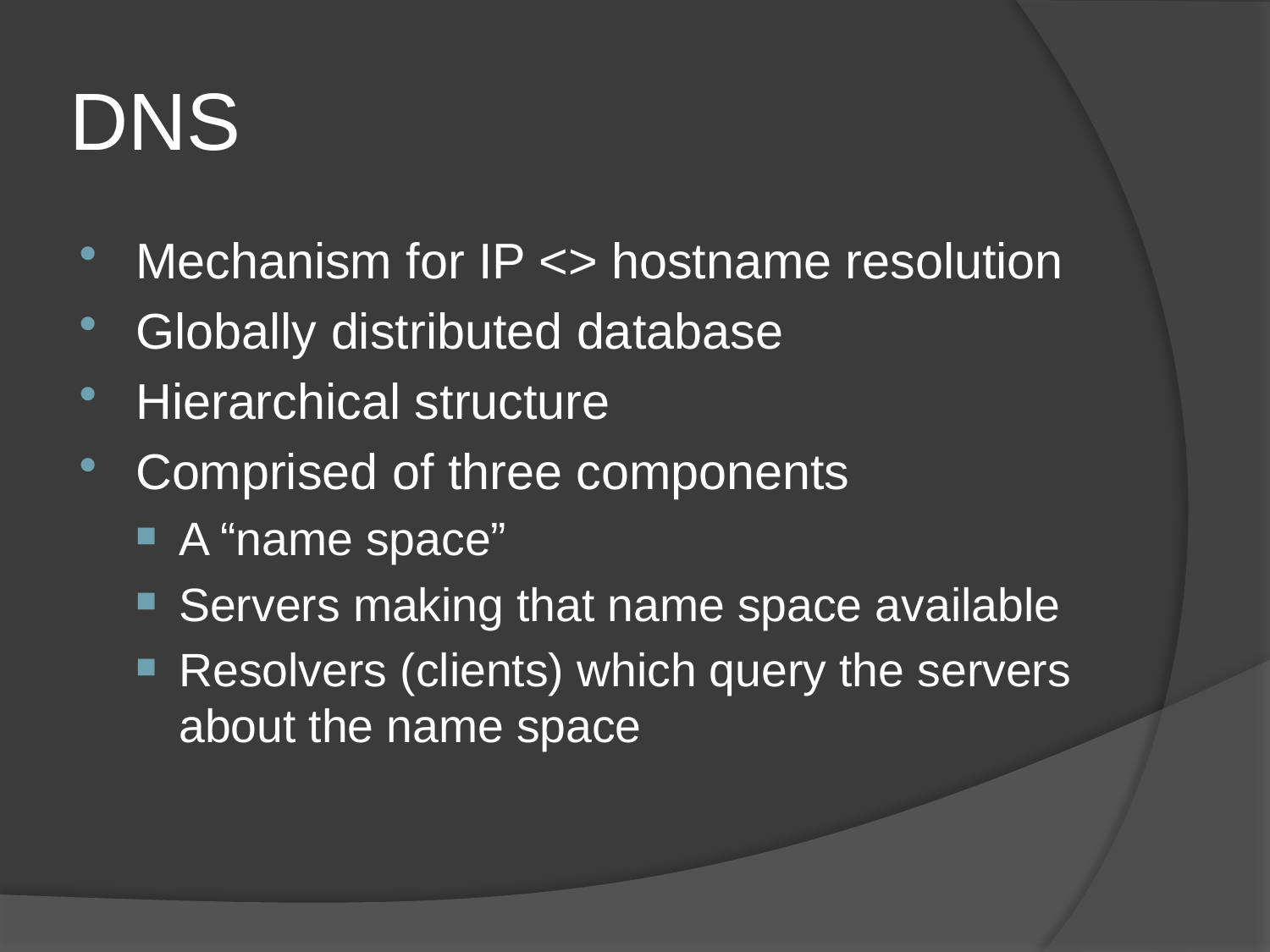

# DNS
Mechanism for IP <> hostname resolution
Globally distributed database
Hierarchical structure
Comprised of three components
A “name space”
Servers making that name space available
Resolvers (clients) which query the servers about the name space